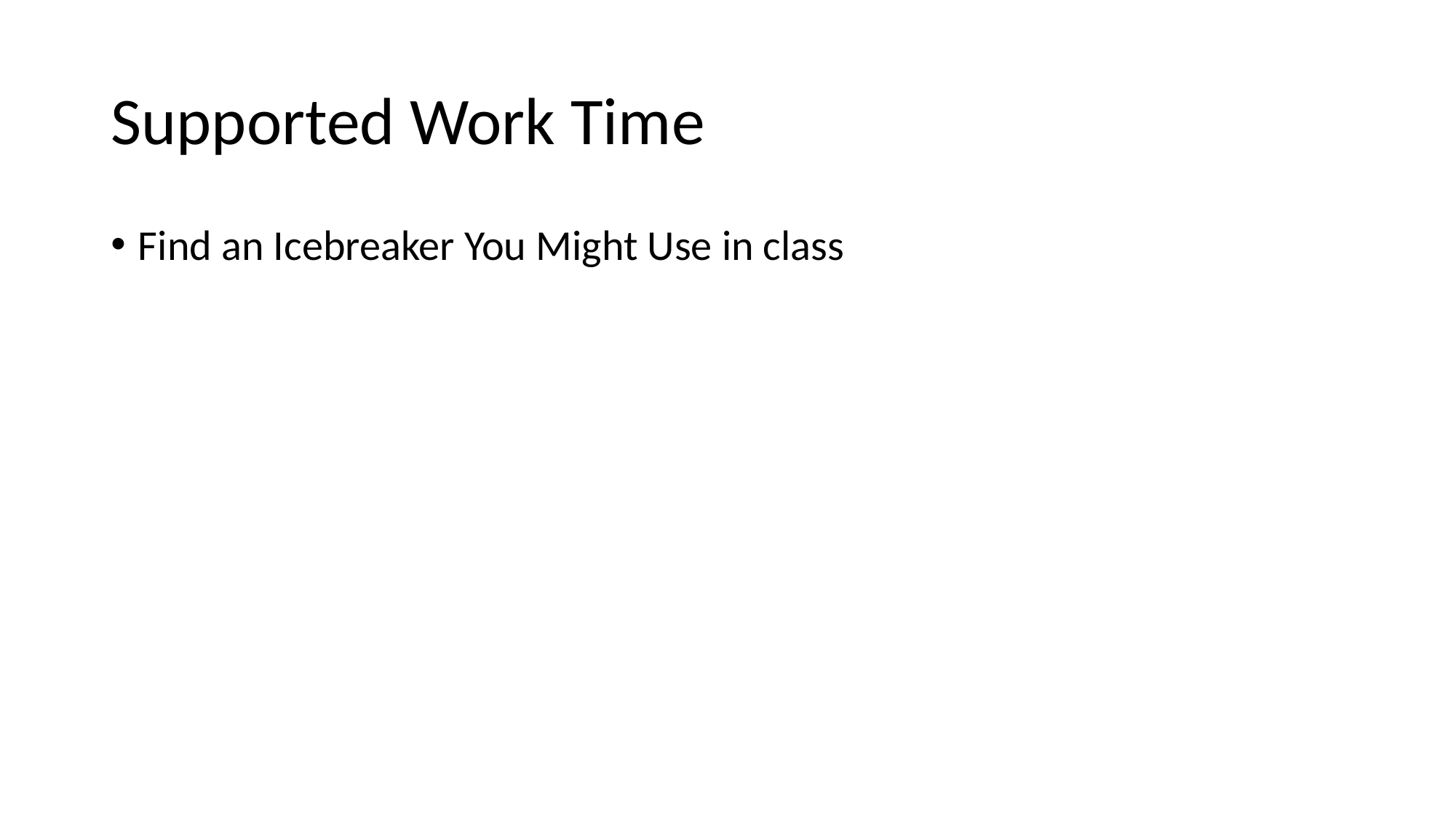

# Supported Work Time
Find an Icebreaker You Might Use in class